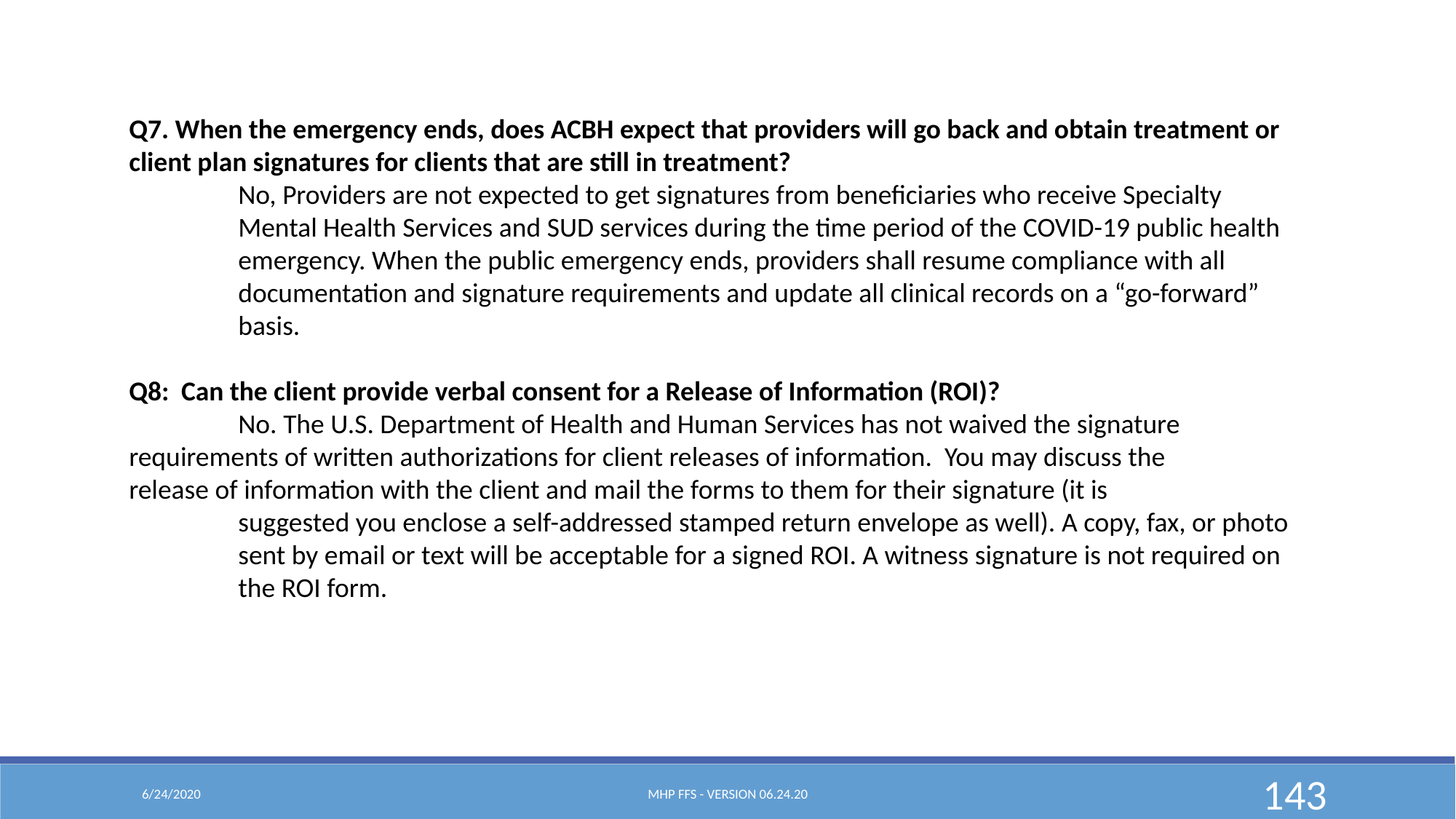

Q7. When the emergency ends, does ACBH expect that providers will go back and obtain treatment or client plan signatures for clients that are still in treatment?
	No, Providers are not expected to get signatures from beneficiaries who receive Specialty 	Mental Health Services and SUD services during the time period of the COVID-19 public health 	emergency. When the public emergency ends, providers shall resume compliance with all 	documentation and signature requirements and update all clinical records on a “go-forward” 	basis.

Q8:  Can the client provide verbal consent for a Release of Information (ROI)?
	No. The U.S. Department of Health and Human Services has not waived the signature 	requirements of written authorizations for client releases of information.  You may discuss the 	release of information with the client and mail the forms to them for their signature (it is
	suggested you enclose a self-addressed stamped return envelope as well). A copy, fax, or photo 	sent by email or text will be acceptable for a signed ROI. A witness signature is not required on 	the ROI form.
6/24/2020
MHP FFS - Version 06.24.20
143